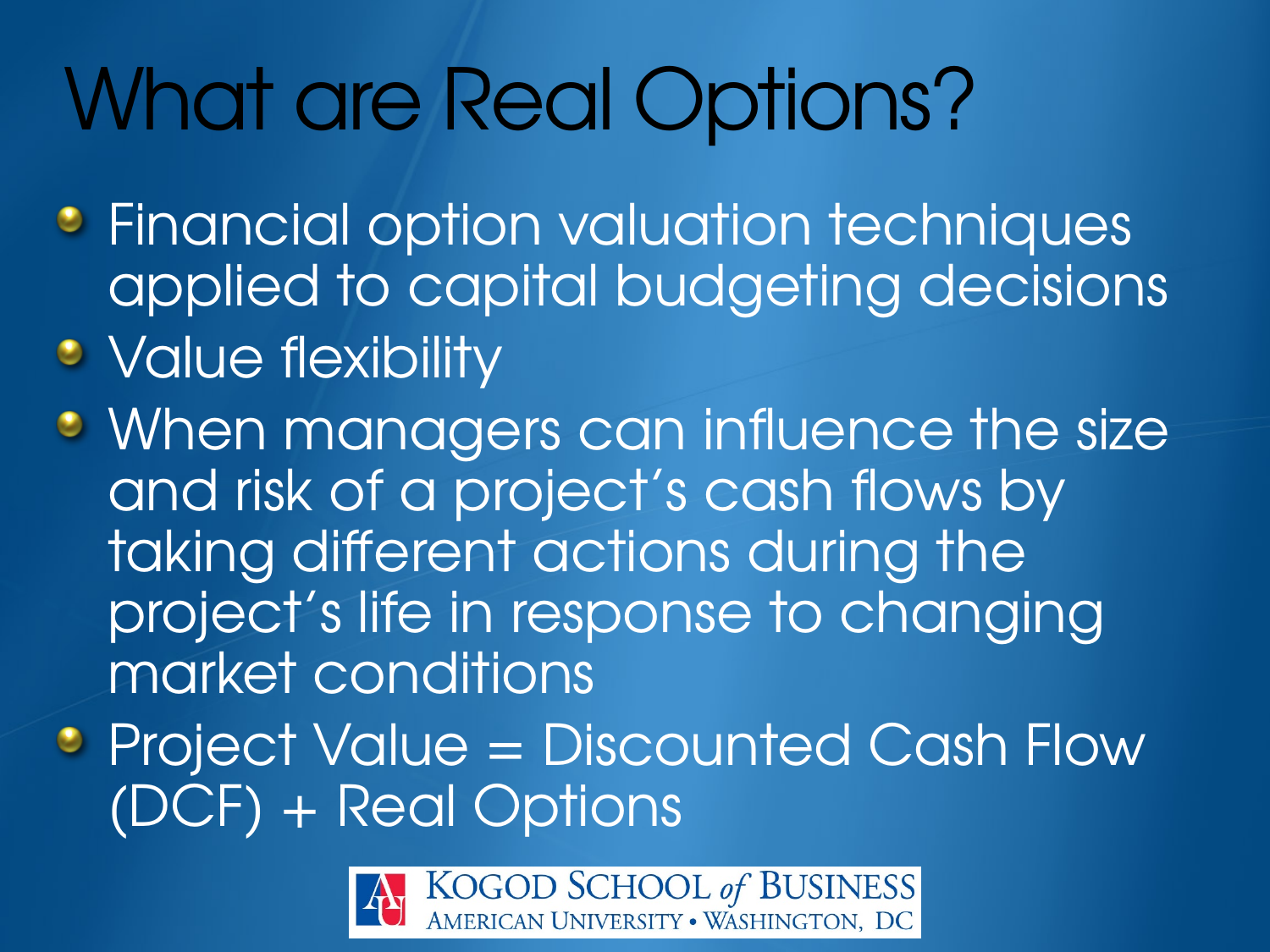

# What are Real Options?
Financial option valuation techniques applied to capital budgeting decisions
Value flexibility
When managers can influence the size and risk of a project’s cash flows by taking different actions during the project’s life in response to changing market conditions
Project Value = Discounted Cash Flow (DCF) + Real Options